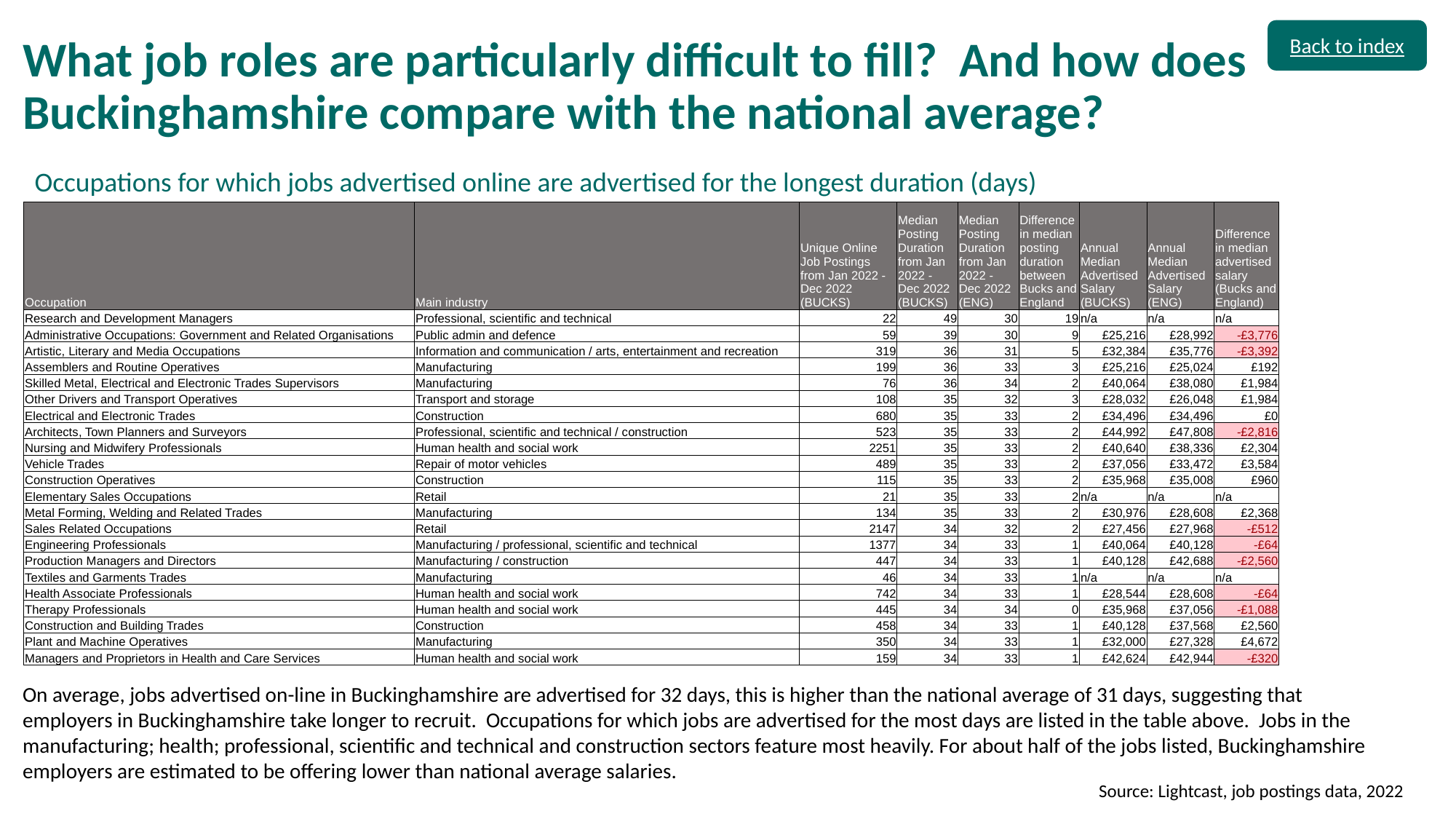

# What job roles are particularly difficult to fill?  And how does Buckinghamshire compare with the national average?
Back to index
Occupations for which jobs advertised online are advertised for the longest duration (days)
| Occupation | Main industry | Unique Online Job Postings from Jan 2022 - Dec 2022 (BUCKS) | Median Posting Duration from Jan 2022 - Dec 2022 (BUCKS) | Median Posting Duration from Jan 2022 - Dec 2022 (ENG) | Difference in median posting duration between Bucks and England | Annual Median Advertised Salary (BUCKS) | Annual Median Advertised Salary (ENG) | Difference in median advertised salary (Bucks and England) |
| --- | --- | --- | --- | --- | --- | --- | --- | --- |
| Research and Development Managers | Professional, scientific and technical | 22 | 49 | 30 | 19 | n/a | n/a | n/a |
| Administrative Occupations: Government and Related Organisations | Public admin and defence | 59 | 39 | 30 | 9 | £25,216 | £28,992 | -£3,776 |
| Artistic, Literary and Media Occupations | Information and communication / arts, entertainment and recreation | 319 | 36 | 31 | 5 | £32,384 | £35,776 | -£3,392 |
| Assemblers and Routine Operatives | Manufacturing | 199 | 36 | 33 | 3 | £25,216 | £25,024 | £192 |
| Skilled Metal, Electrical and Electronic Trades Supervisors | Manufacturing | 76 | 36 | 34 | 2 | £40,064 | £38,080 | £1,984 |
| Other Drivers and Transport Operatives | Transport and storage | 108 | 35 | 32 | 3 | £28,032 | £26,048 | £1,984 |
| Electrical and Electronic Trades | Construction | 680 | 35 | 33 | 2 | £34,496 | £34,496 | £0 |
| Architects, Town Planners and Surveyors | Professional, scientific and technical / construction | 523 | 35 | 33 | 2 | £44,992 | £47,808 | -£2,816 |
| Nursing and Midwifery Professionals | Human health and social work | 2251 | 35 | 33 | 2 | £40,640 | £38,336 | £2,304 |
| Vehicle Trades | Repair of motor vehicles | 489 | 35 | 33 | 2 | £37,056 | £33,472 | £3,584 |
| Construction Operatives | Construction | 115 | 35 | 33 | 2 | £35,968 | £35,008 | £960 |
| Elementary Sales Occupations | Retail | 21 | 35 | 33 | 2 | n/a | n/a | n/a |
| Metal Forming, Welding and Related Trades | Manufacturing | 134 | 35 | 33 | 2 | £30,976 | £28,608 | £2,368 |
| Sales Related Occupations | Retail | 2147 | 34 | 32 | 2 | £27,456 | £27,968 | -£512 |
| Engineering Professionals | Manufacturing / professional, scientific and technical | 1377 | 34 | 33 | 1 | £40,064 | £40,128 | -£64 |
| Production Managers and Directors | Manufacturing / construction | 447 | 34 | 33 | 1 | £40,128 | £42,688 | -£2,560 |
| Textiles and Garments Trades | Manufacturing | 46 | 34 | 33 | 1 | n/a | n/a | n/a |
| Health Associate Professionals | Human health and social work | 742 | 34 | 33 | 1 | £28,544 | £28,608 | -£64 |
| Therapy Professionals | Human health and social work | 445 | 34 | 34 | 0 | £35,968 | £37,056 | -£1,088 |
| Construction and Building Trades | Construction | 458 | 34 | 33 | 1 | £40,128 | £37,568 | £2,560 |
| Plant and Machine Operatives | Manufacturing | 350 | 34 | 33 | 1 | £32,000 | £27,328 | £4,672 |
| Managers and Proprietors in Health and Care Services | Human health and social work | 159 | 34 | 33 | 1 | £42,624 | £42,944 | -£320 |
On average, jobs advertised on-line in Buckinghamshire are advertised for 32 days, this is higher than the national average of 31 days, suggesting that employers in Buckinghamshire take longer to recruit.  Occupations for which jobs are advertised for the most days are listed in the table above.  Jobs in the manufacturing; health; professional, scientific and technical and construction sectors feature most heavily. For about half of the jobs listed, Buckinghamshire employers are estimated to be offering lower than national average salaries.
Source: Lightcast, job postings data, 2022